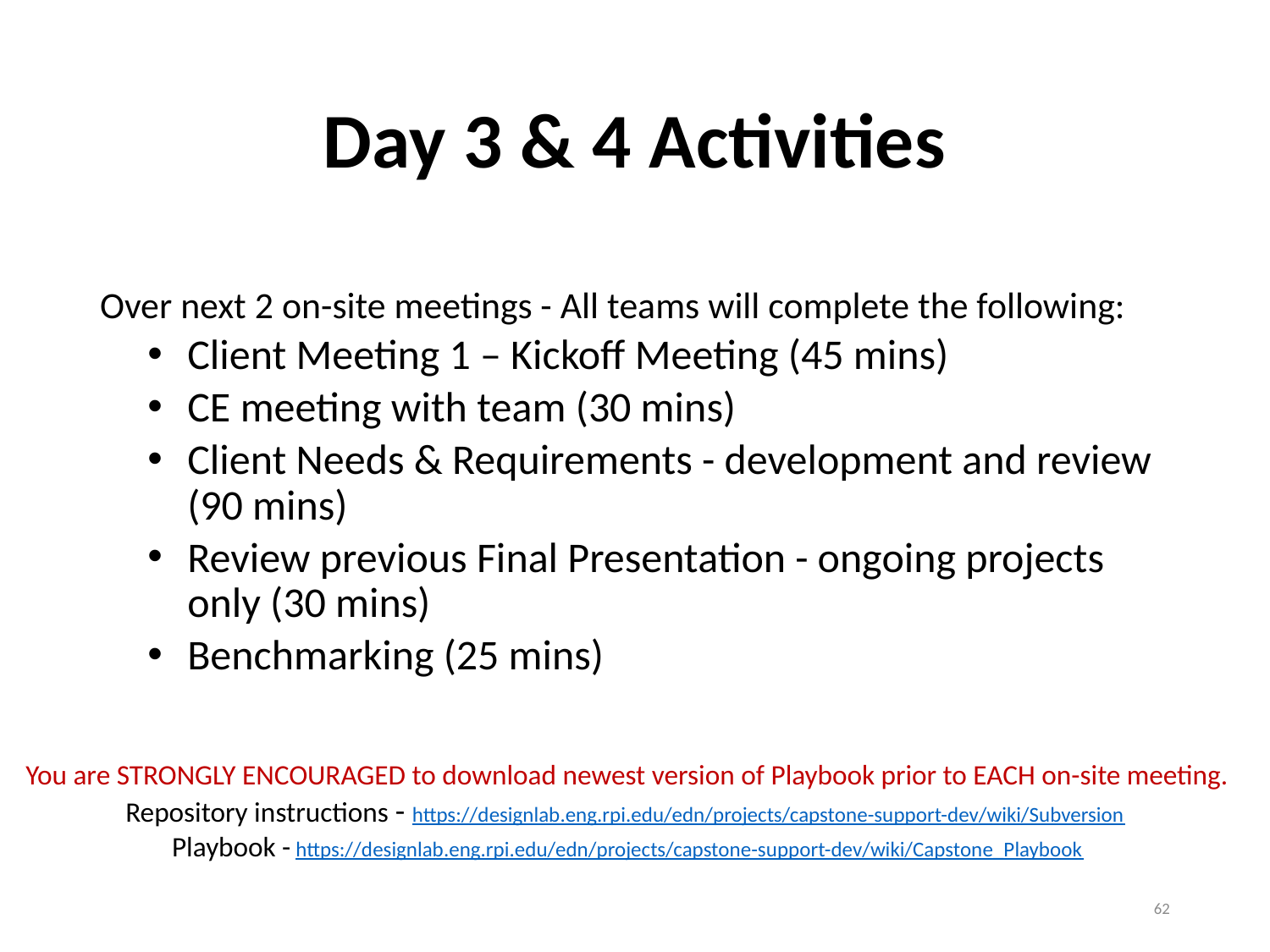

# Day 3 & 4 Activities
Over next 2 on-site meetings - All teams will complete the following:
Client Meeting 1 – Kickoff Meeting (45 mins)
CE meeting with team (30 mins)
Client Needs & Requirements - development and review (90 mins)
Review previous Final Presentation - ongoing projects only (30 mins)
Benchmarking (25 mins)
You are STRONGLY ENCOURAGED to download newest version of Playbook prior to EACH on-site meeting.
Repository instructions - https://designlab.eng.rpi.edu/edn/projects/capstone-support-dev/wiki/Subversion
Playbook - https://designlab.eng.rpi.edu/edn/projects/capstone-support-dev/wiki/Capstone_Playbook
62